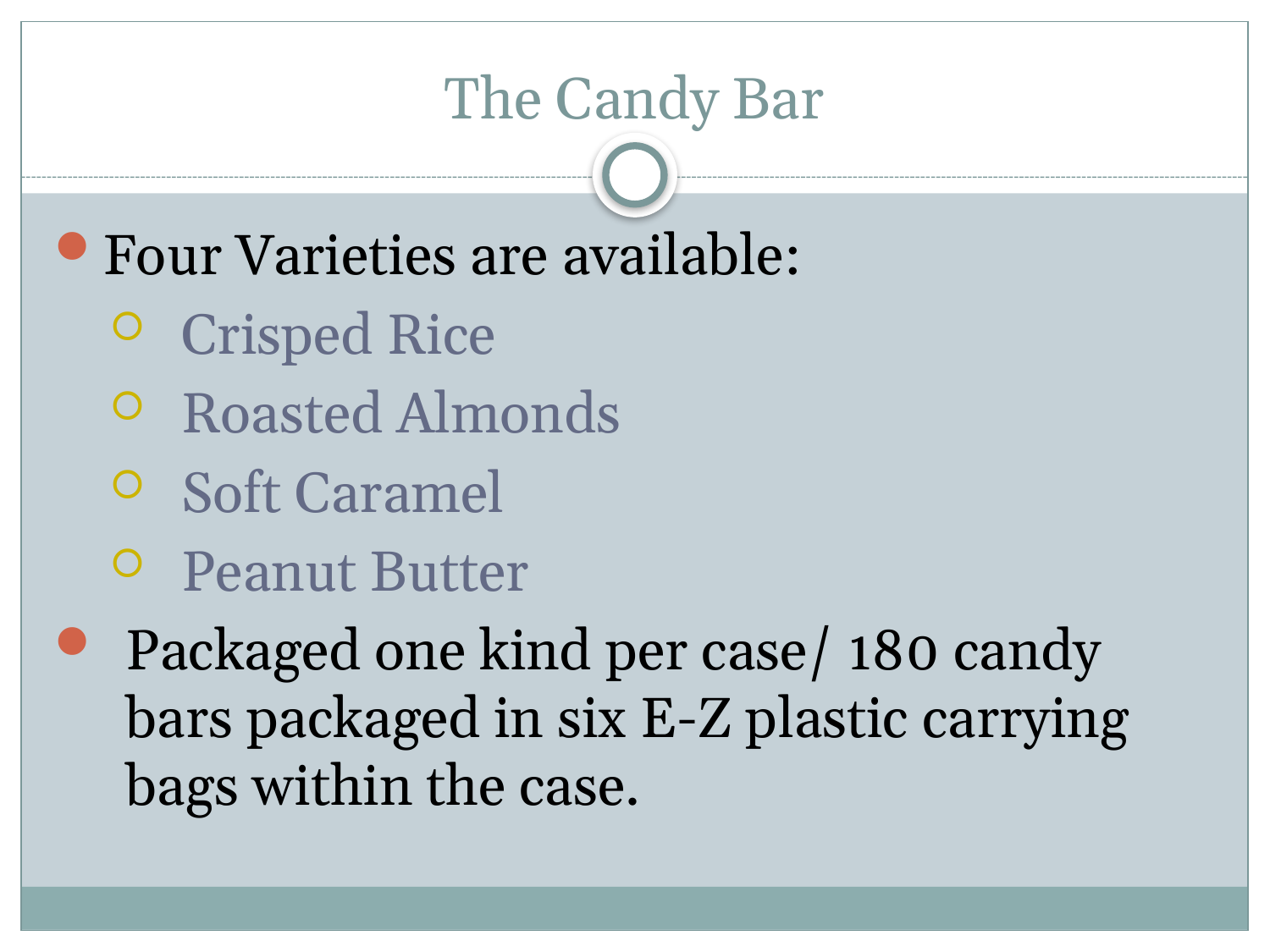

# The Candy Bar
Four Varieties are available:
Crisped Rice
Roasted Almonds
Soft Caramel
Peanut Butter
Packaged one kind per case/ 180 candy bars packaged in six E-Z plastic carrying bags within the case.